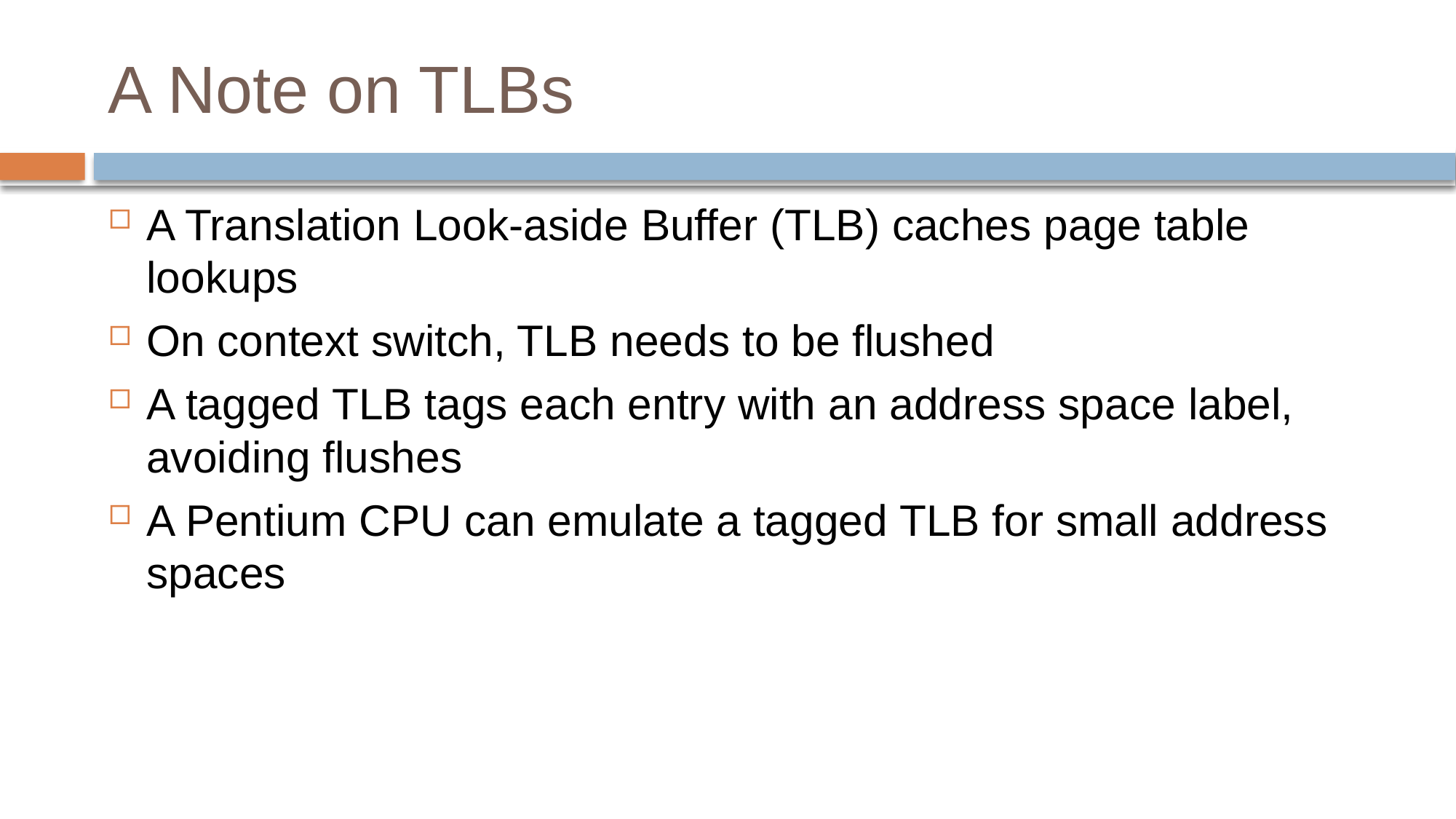

# A Note on TLBs
A Translation Look-aside Buffer (TLB) caches page table lookups
On context switch, TLB needs to be flushed
A tagged TLB tags each entry with an address space label, avoiding flushes
A Pentium CPU can emulate a tagged TLB for small address spaces